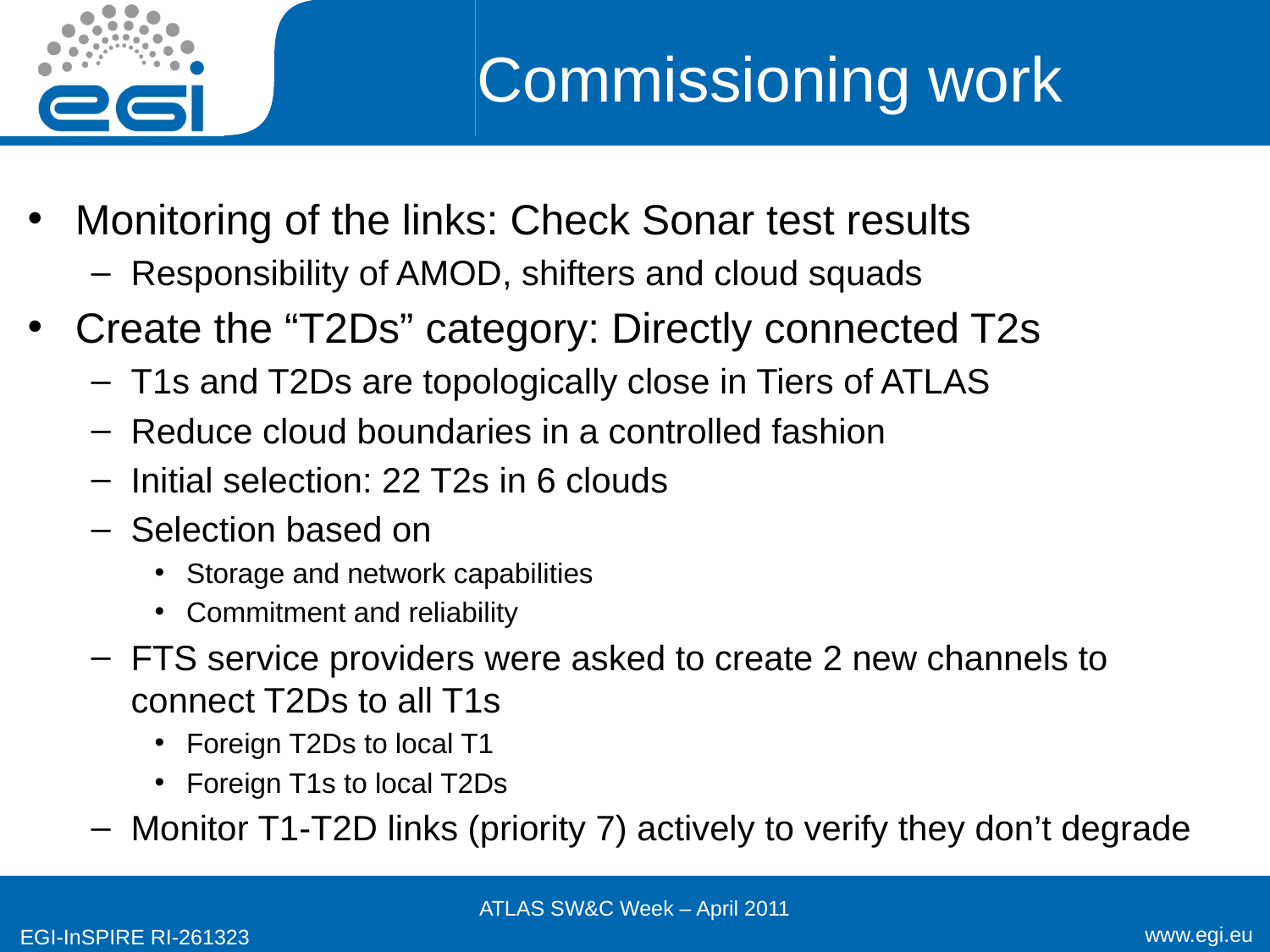

# Commissioning work
Monitoring of the links: Check Sonar test results
Responsibility of AMOD, shifters and cloud squads
Create the “T2Ds” category: Directly connected T2s
T1s and T2Ds are topologically close in Tiers of ATLAS
Reduce cloud boundaries in a controlled fashion
Initial selection: 22 T2s in 6 clouds
Selection based on
Storage and network capabilities
Commitment and reliability
FTS service providers were asked to create 2 new channels to connect T2Ds to all T1s
Foreign T2Ds to local T1
Foreign T1s to local T2Ds
Monitor T1-T2D links (priority 7) actively to verify they don’t degrade
ATLAS SW&C Week – April 2011